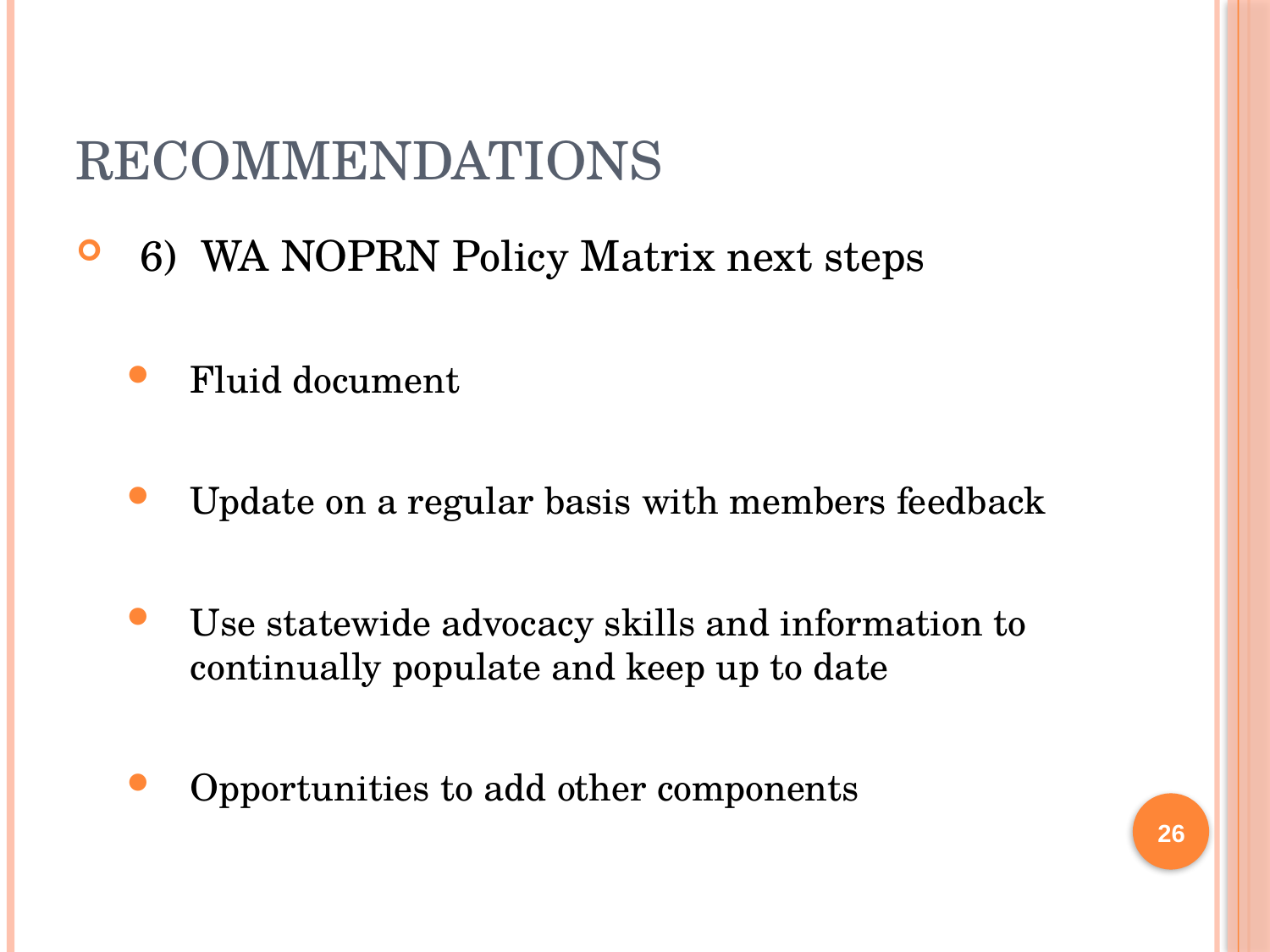

# Recommendations
6)  WA NOPRN Policy Matrix next steps

Fluid document

Update on a regular basis with members feedback

Use statewide advocacy skills and information to continually populate and keep up to date

Opportunities to add other components
26